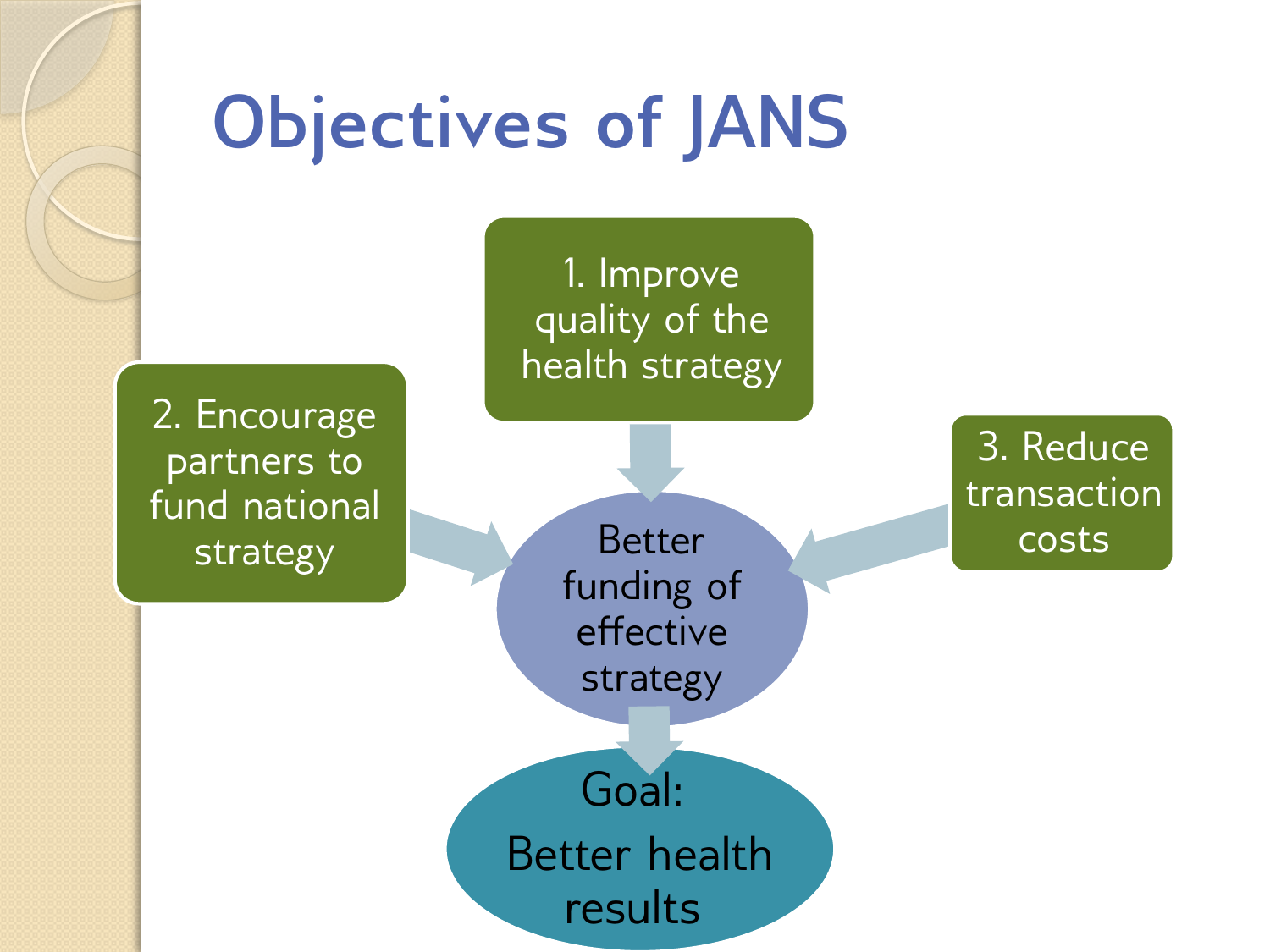

# Objectives of JANS
Better funding of effective strategy
2. Encourage partners to fund national strategy
1. Improve quality of the health strategy
3. Reduce transaction costs

Goal:
Better health results